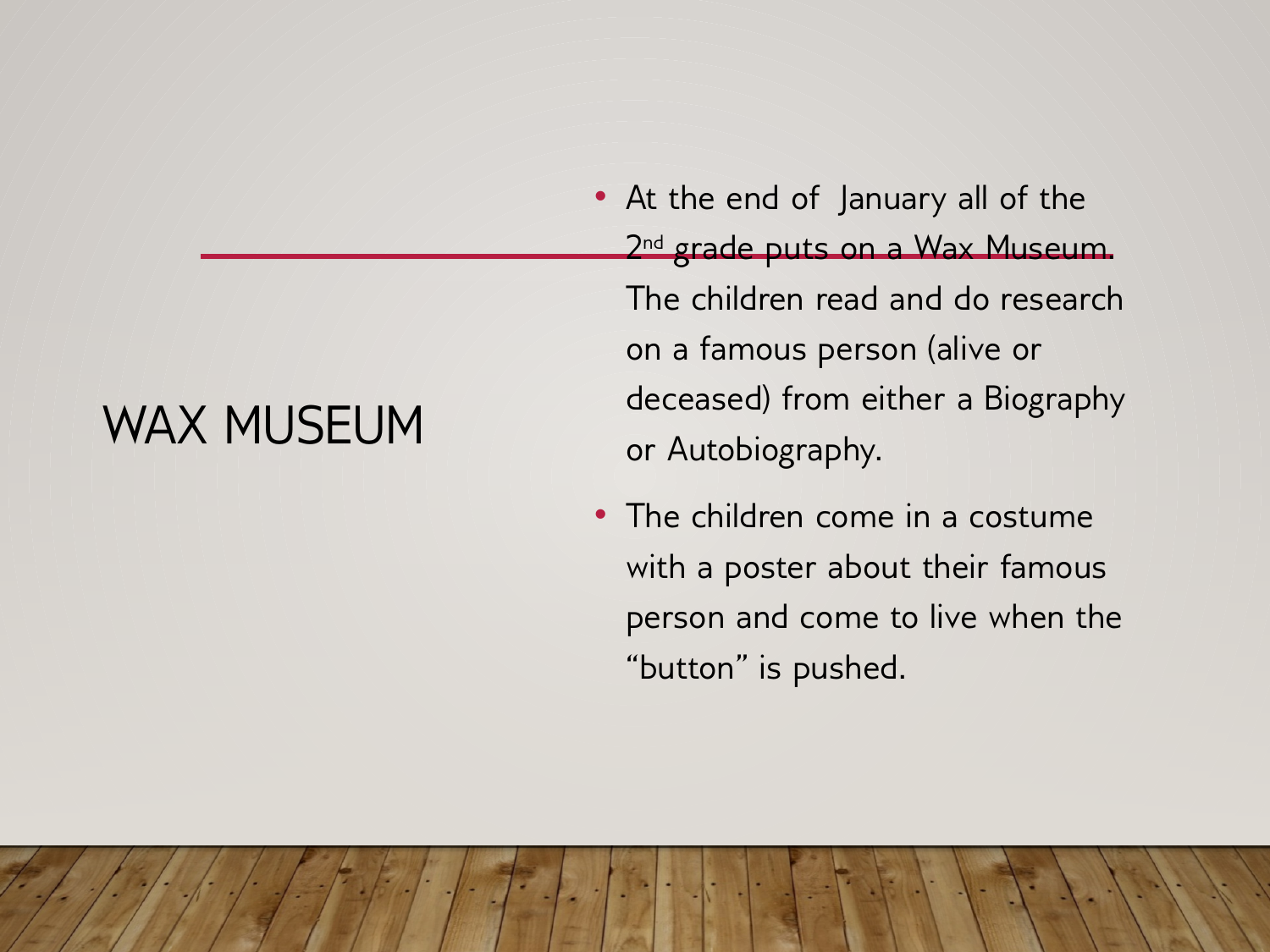

# WAX Museum
At the end of  January all of the 2nd grade puts on a Wax Museum. The children read and do research on a famous person (alive or deceased) from either a Biography or Autobiography.
The children come in a costume with a poster about their famous person and come to live when the “button” is pushed.